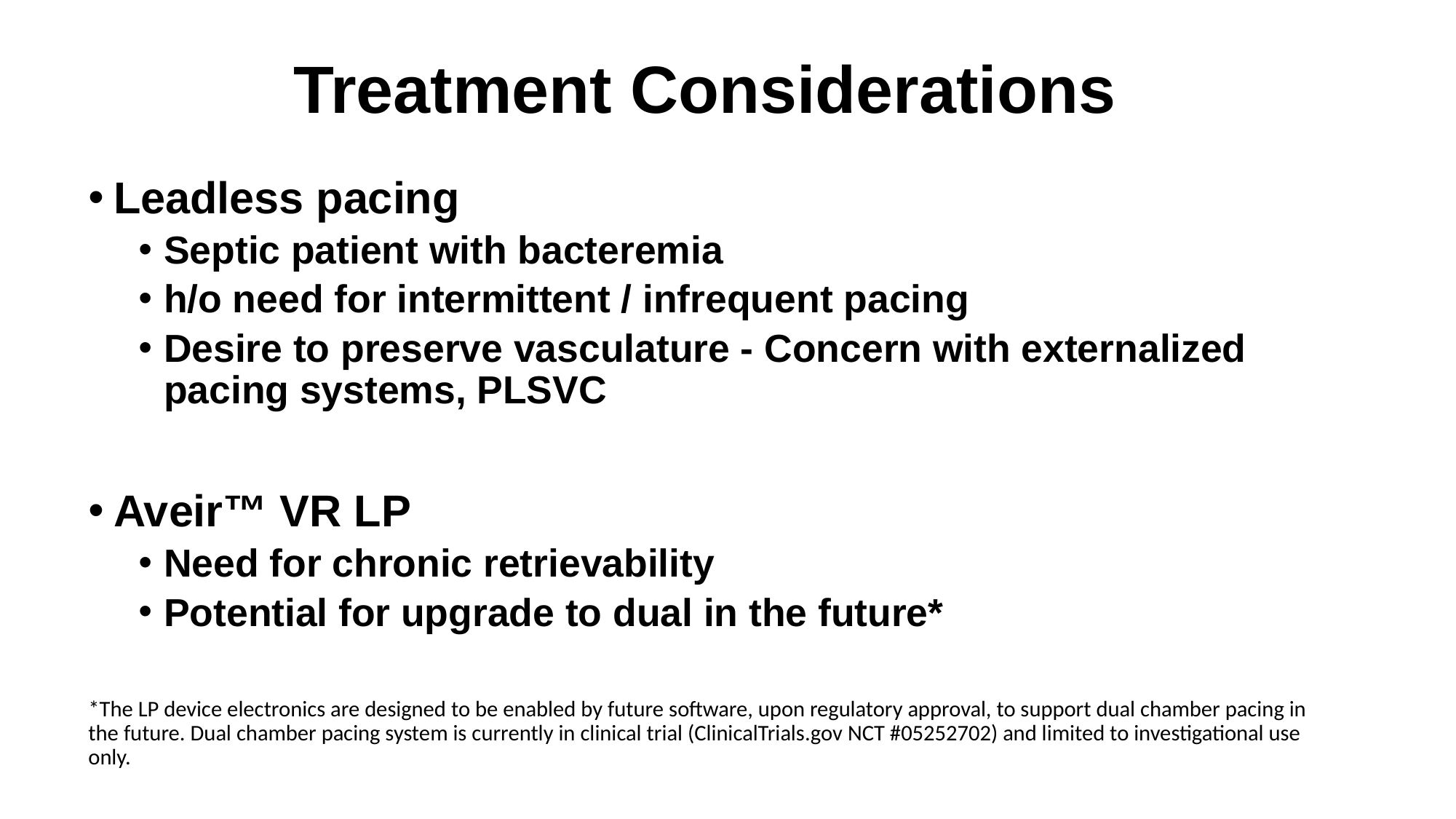

Treatment Considerations
Leadless pacing
Septic patient with bacteremia
h/o need for intermittent / infrequent pacing
Desire to preserve vasculature - Concern with externalized pacing systems, PLSVC

Aveir™ VR LP
Need for chronic retrievability
Potential for upgrade to dual in the future*

*The LP device electronics are designed to be enabled by future software, upon regulatory approval, to support dual chamber pacing in the future. Dual chamber pacing system is currently in clinical trial (ClinicalTrials.gov NCT #05252702) and limited to investigational use only.